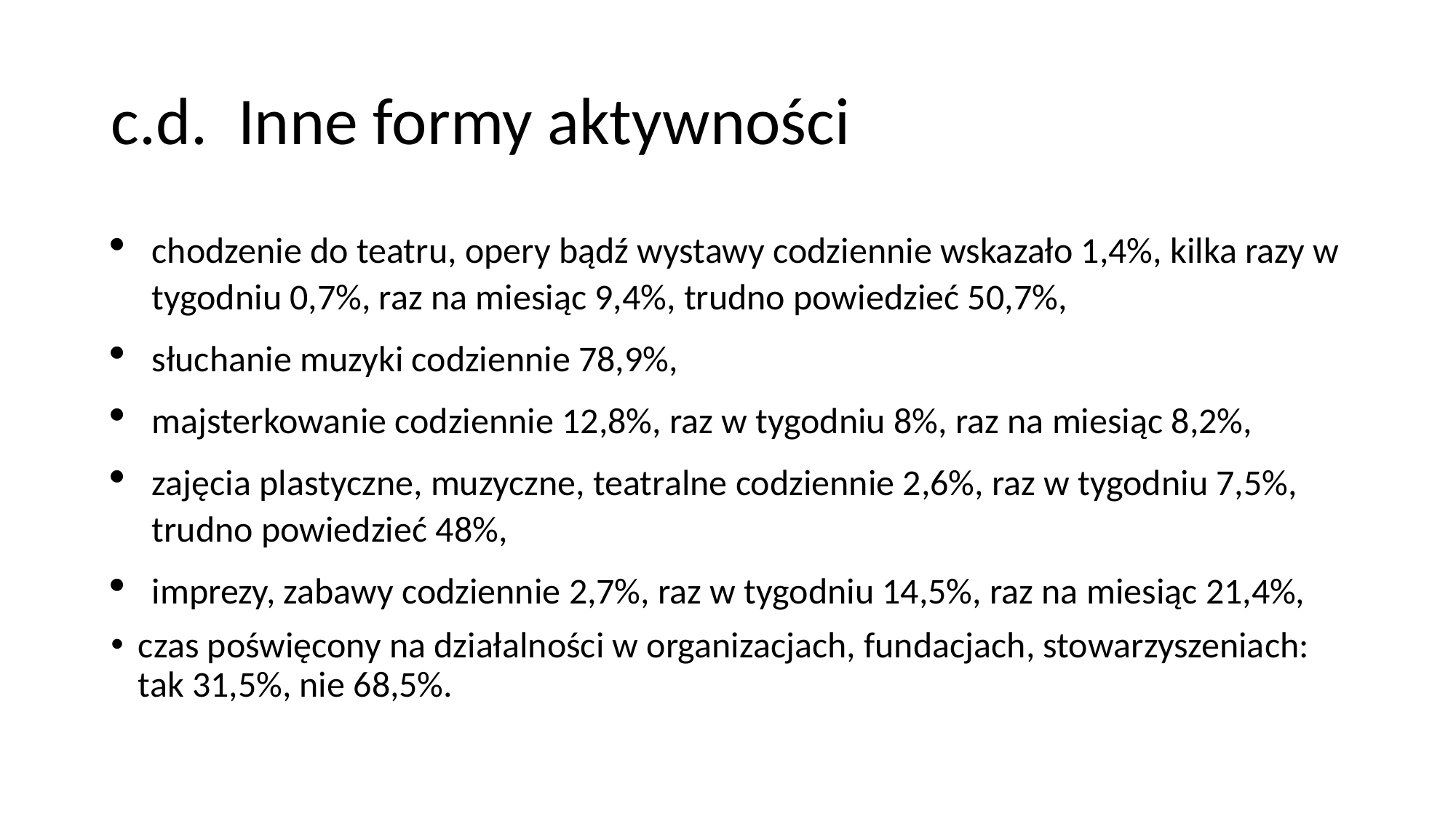

# c.d.  Inne formy aktywności
chodzenie do teatru, opery bądź wystawy codziennie wskazało 1,4%, kilka razy w tygodniu 0,7%, raz na miesiąc 9,4%, trudno powiedzieć 50,7%,
słuchanie muzyki codziennie 78,9%,
majsterkowanie codziennie 12,8%, raz w tygodniu 8%, raz na miesiąc 8,2%,
zajęcia plastyczne, muzyczne, teatralne codziennie 2,6%, raz w tygodniu 7,5%, trudno powiedzieć 48%,
imprezy, zabawy codziennie 2,7%, raz w tygodniu 14,5%, raz na miesiąc 21,4%,
czas poświęcony na działalności w organizacjach, fundacjach, stowarzyszeniach: tak 31,5%, nie 68,5%.